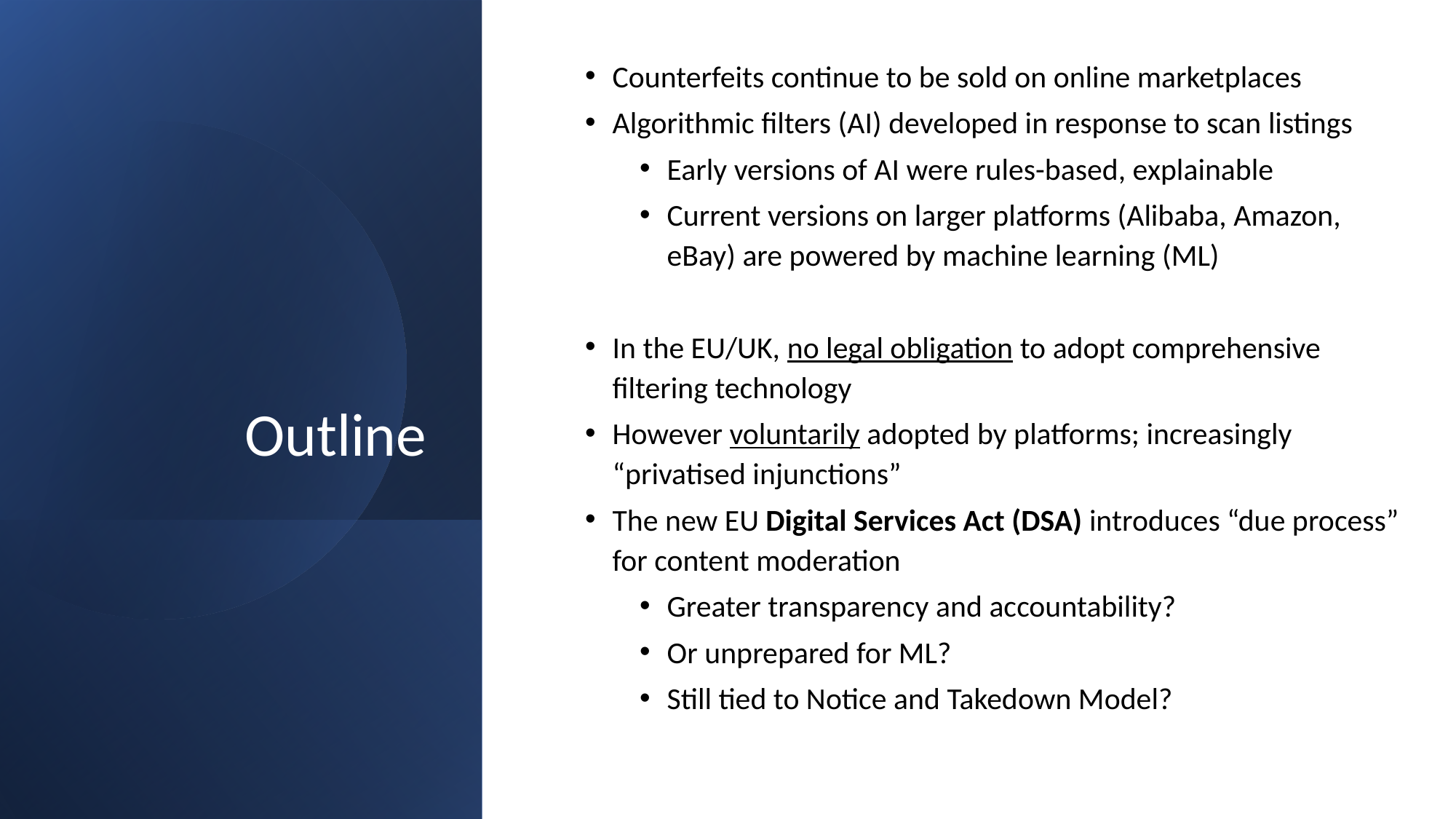

Counterfeits continue to be sold on online marketplaces
Algorithmic filters (AI) developed in response to scan listings
Early versions of AI were rules-based, explainable
Current versions on larger platforms (Alibaba, Amazon, eBay) are powered by machine learning (ML)

In the EU/UK, no legal obligation to adopt comprehensive filtering technology
However voluntarily adopted by platforms; increasingly “privatised injunctions”
The new EU Digital Services Act (DSA) introduces “due process” for content moderation
Greater transparency and accountability?
Or unprepared for ML?
Still tied to Notice and Takedown Model?

# Outline